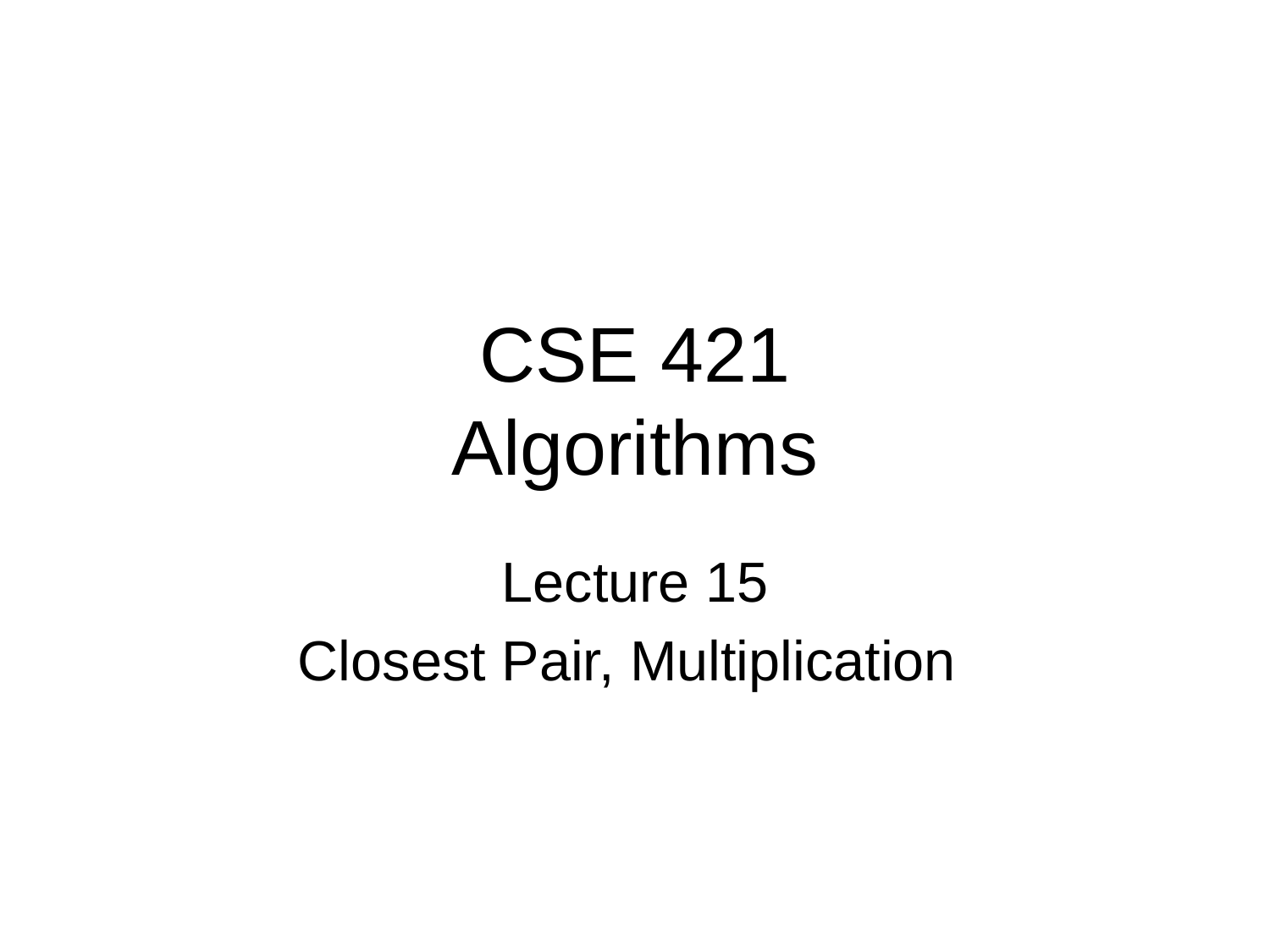

# CSE 421 Algorithms
Lecture 15
Closest Pair, Multiplication